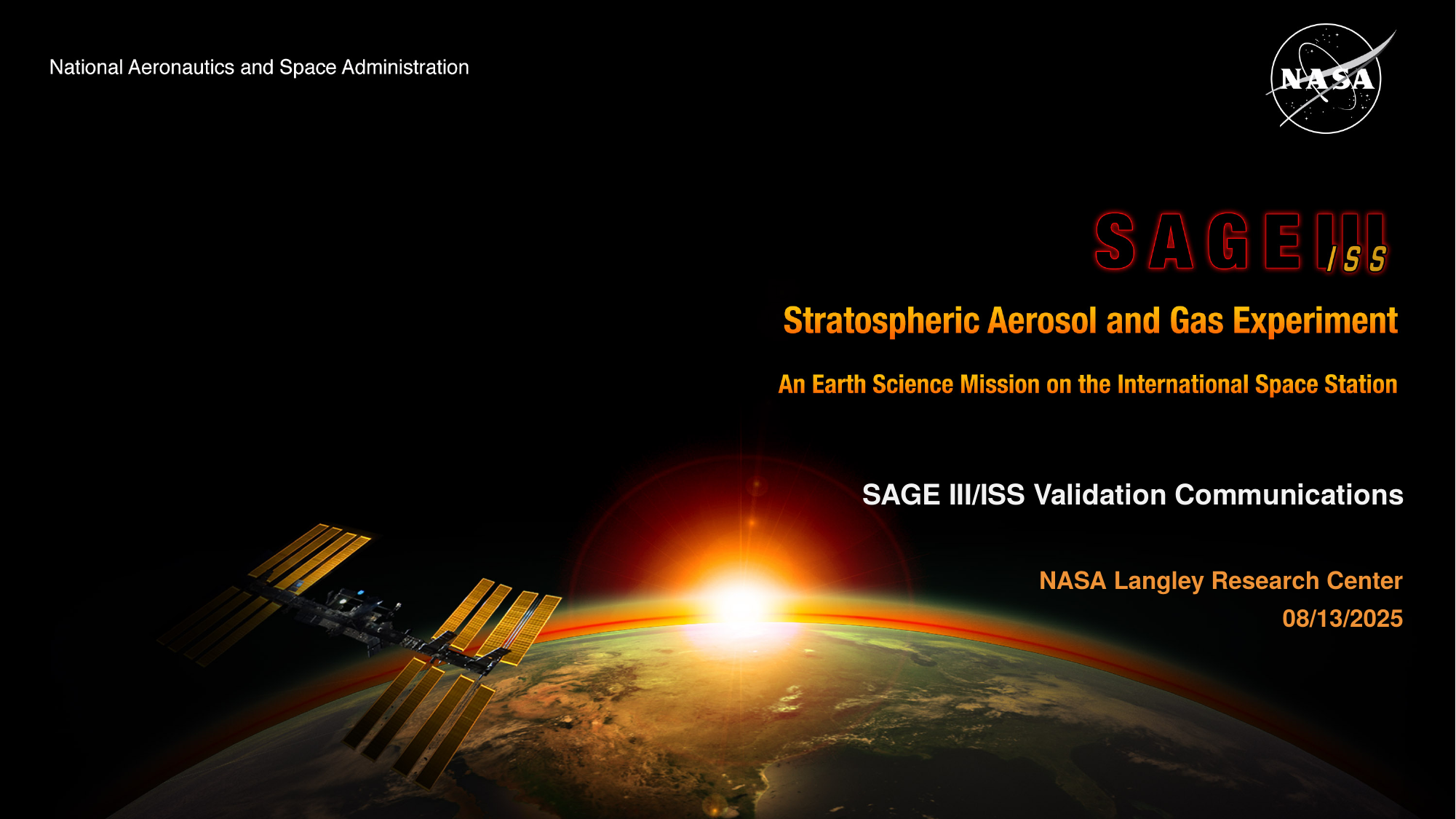

SAGE III/ISS Validation Communications

NASA Langley Research Center
08/13/2025